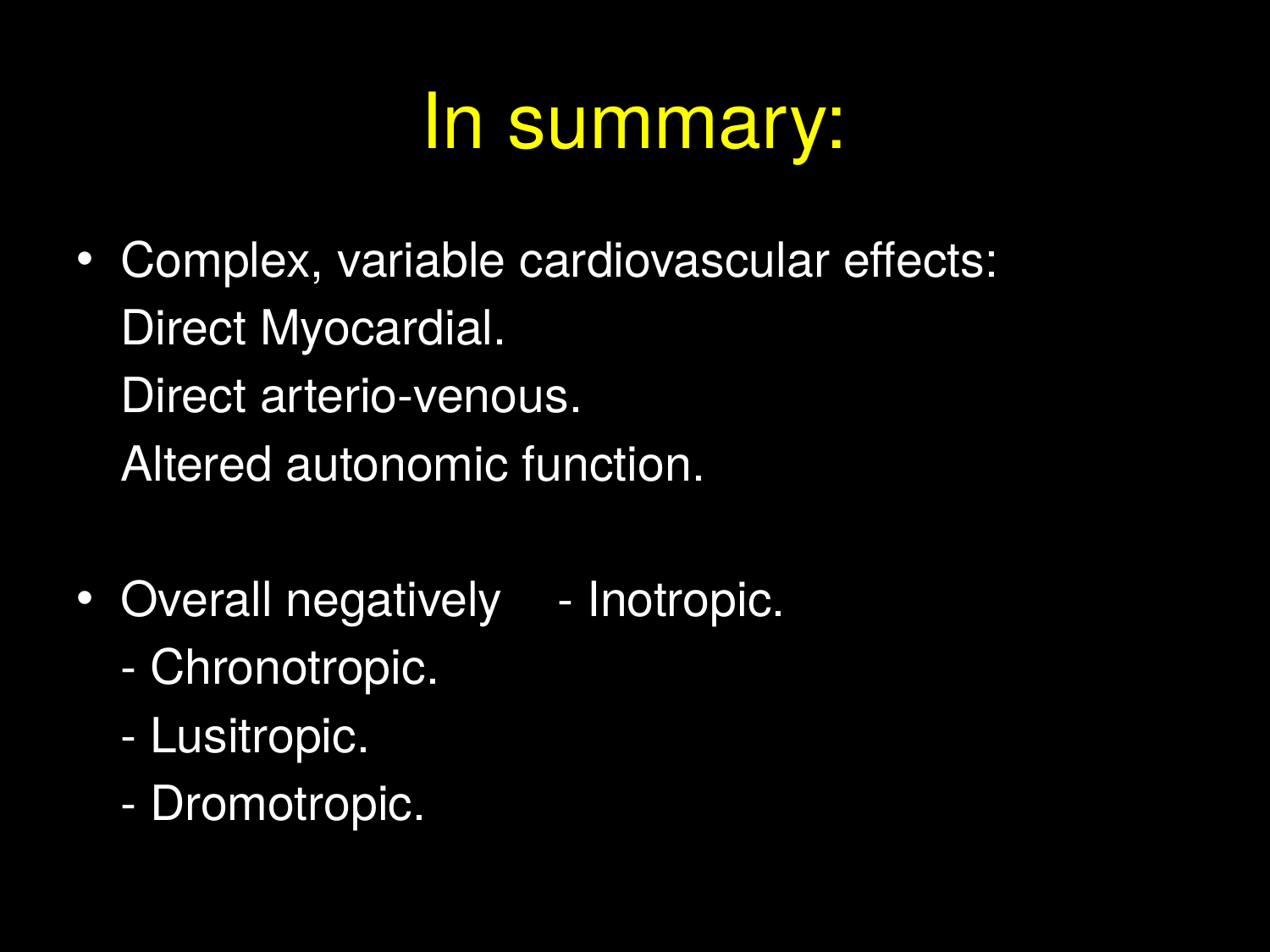

# In summary:
Complex, variable cardiovascular effects:
					Direct Myocardial.
					Direct arterio-venous.
					Altered autonomic function.

Overall negatively 	- Inotropic.
									- Chronotropic.
									- Lusitropic.
									- Dromotropic.